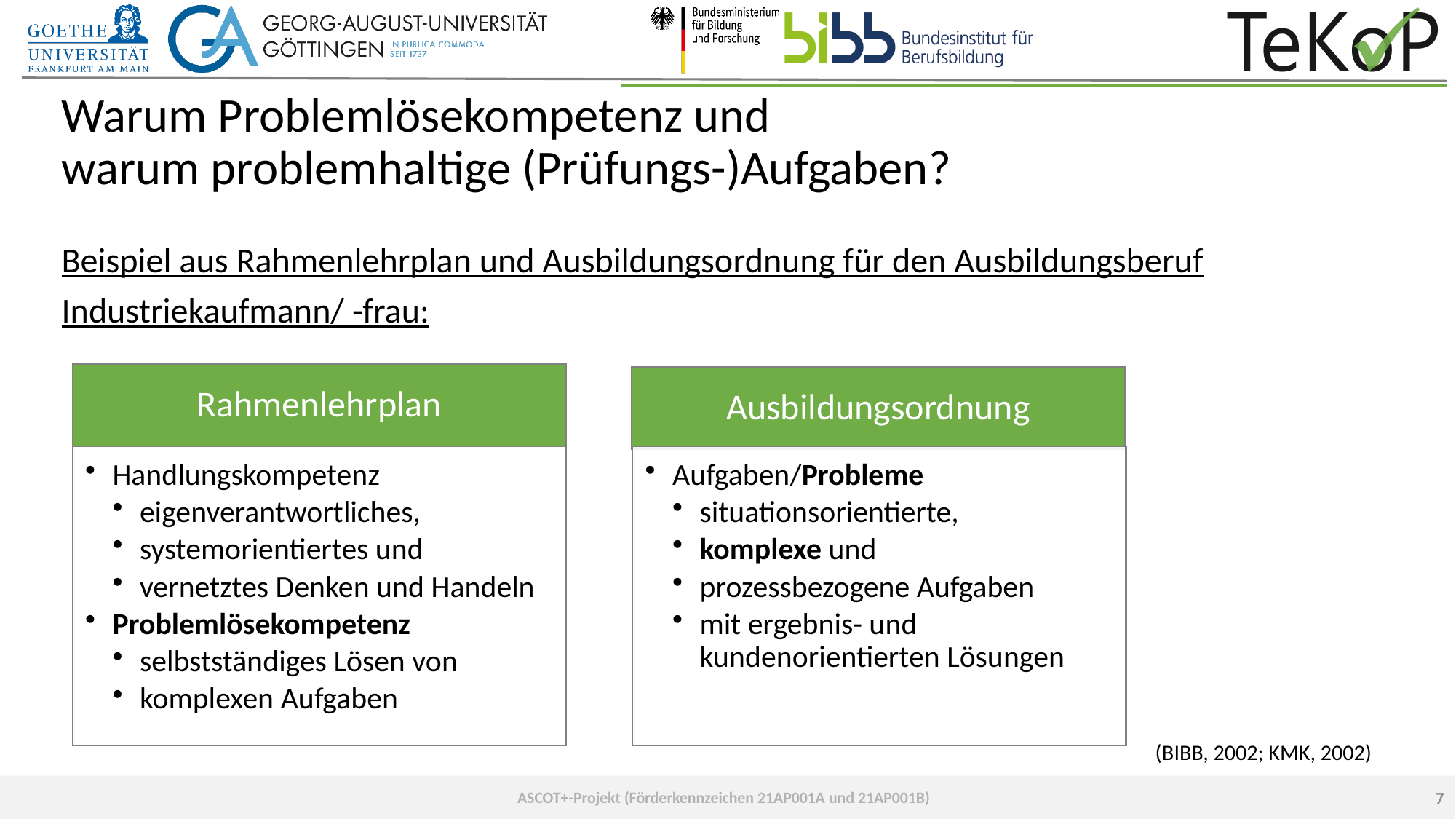

# Warum Problemlösekompetenz und warum problemhaltige (Prüfungs-)Aufgaben?
Beispiel aus Rahmenlehrplan und Ausbildungsordnung für den Ausbildungsberuf Industriekaufmann/ -frau:

(BIBB, 2002; KMK, 2002)

Rahmenlehrplan
Handlungskompetenz
eigenverantwortliches,
systemorientiertes und
vernetztes Denken und Handeln
Problemlösekompetenz
selbstständiges Lösen von
komplexen Aufgaben
Ausbildungsordnung
Aufgaben/Probleme
situationsorientierte,
komplexe und
prozessbezogene Aufgaben
mit ergebnis- und kundenorientierten Lösungen
7

ASCOT+-Projekt (Förderkennzeichen 21AP001A und 21AP001B)